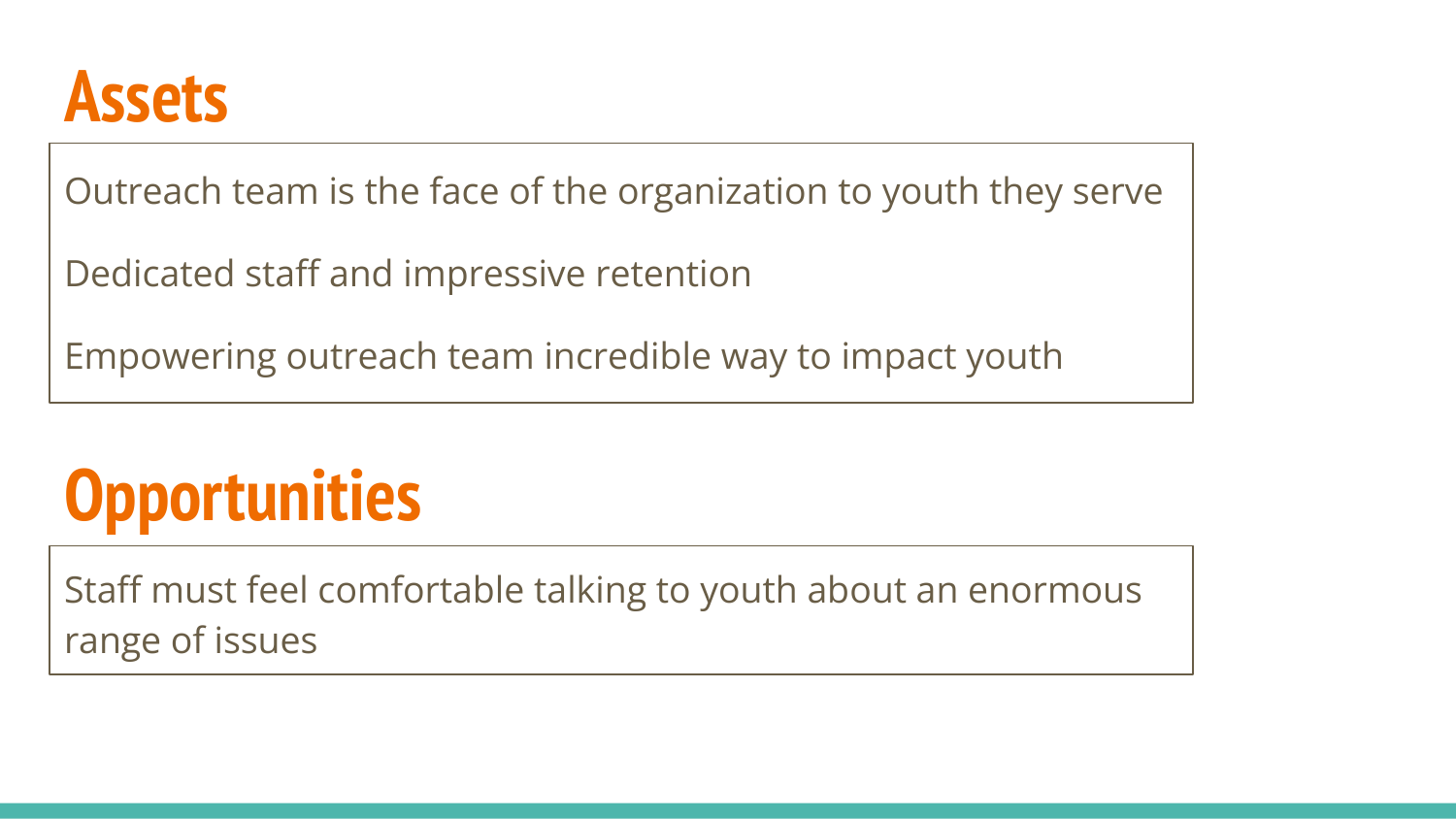

# Assets

Outreach team is the face of the organization to youth they serve
Dedicated staff and impressive retention
Empowering outreach team incredible way to impact youth

Opportunities
Staff must feel comfortable talking to youth about an enormous range of issues